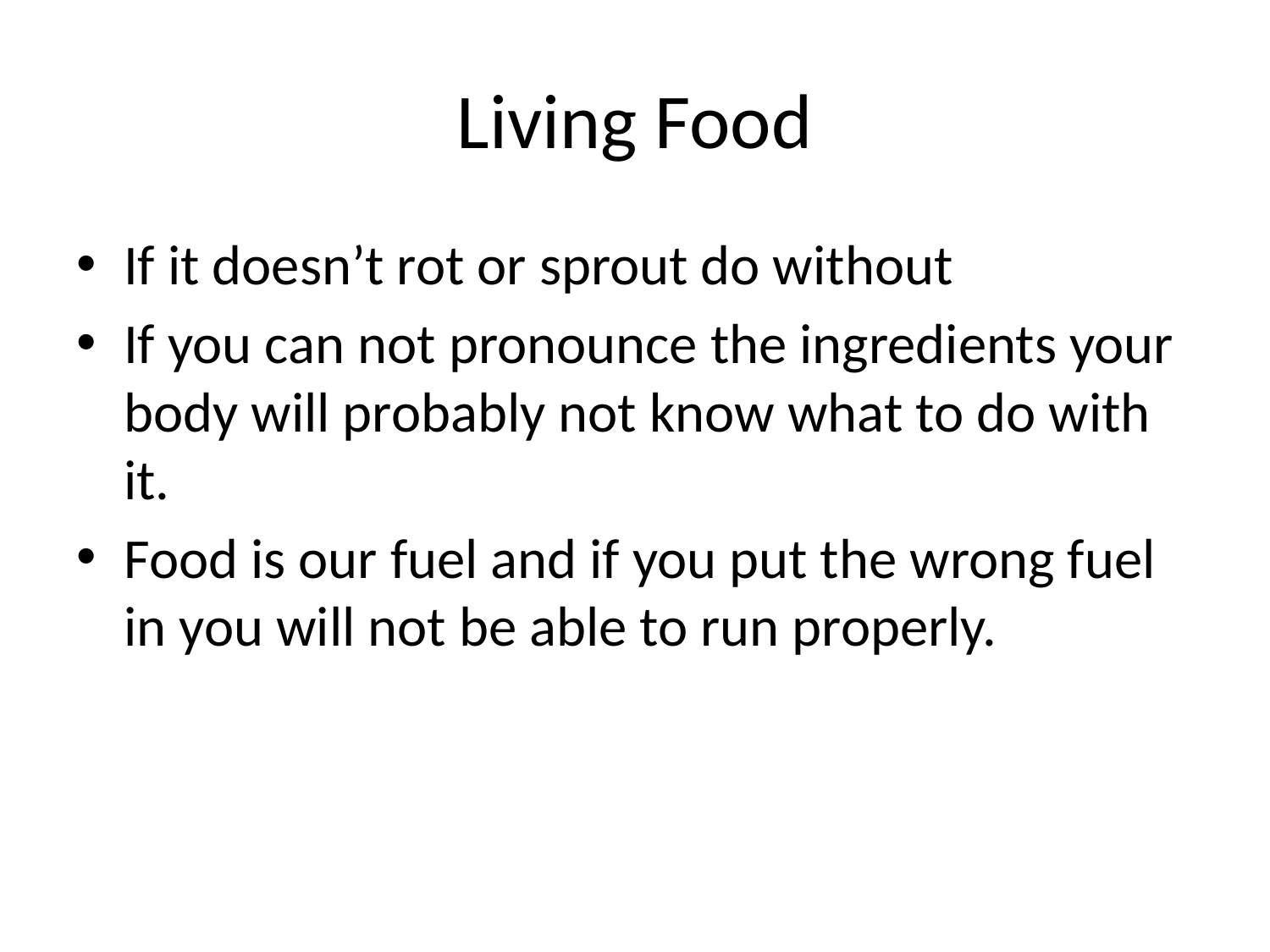

# Living Food
If it doesn’t rot or sprout do without
If you can not pronounce the ingredients your body will probably not know what to do with it.
Food is our fuel and if you put the wrong fuel in you will not be able to run properly.